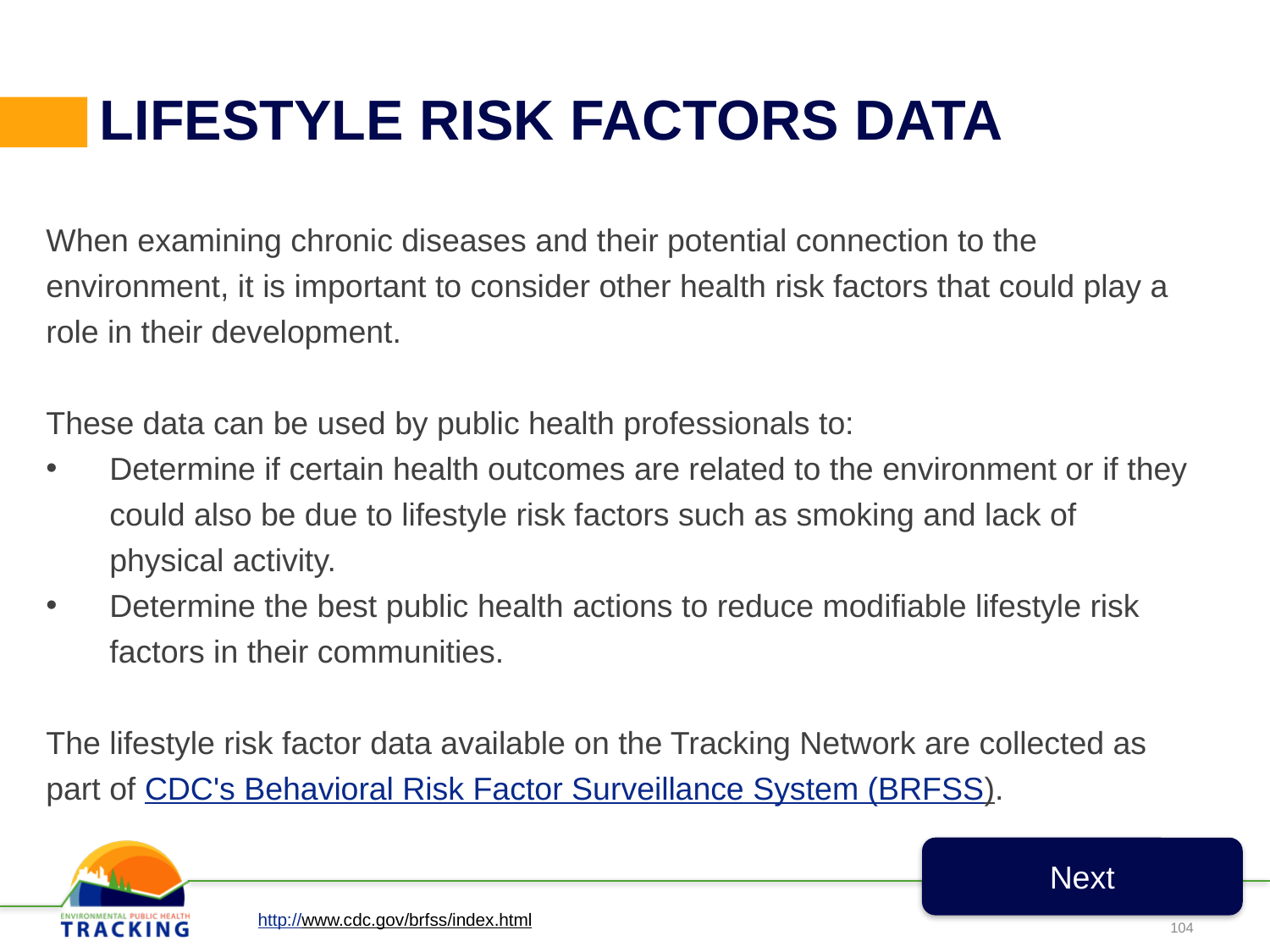

LIFESTYLE RISK FACTORS DATA

When examining chronic diseases and their potential connection to the environment, it is important to consider other health risk factors that could play a role in their development.

These data can be used by public health professionals to:
Determine if certain health outcomes are related to the environment or if they could also be due to lifestyle risk factors such as smoking and lack of physical activity.
Determine the best public health actions to reduce modifiable lifestyle risk factors in their communities.

The lifestyle risk factor data available on the Tracking Network are collected as part of CDC's Behavioral Risk Factor Surveillance System (BRFSS).
Next
http://www.cdc.gov/brfss/index.html
104